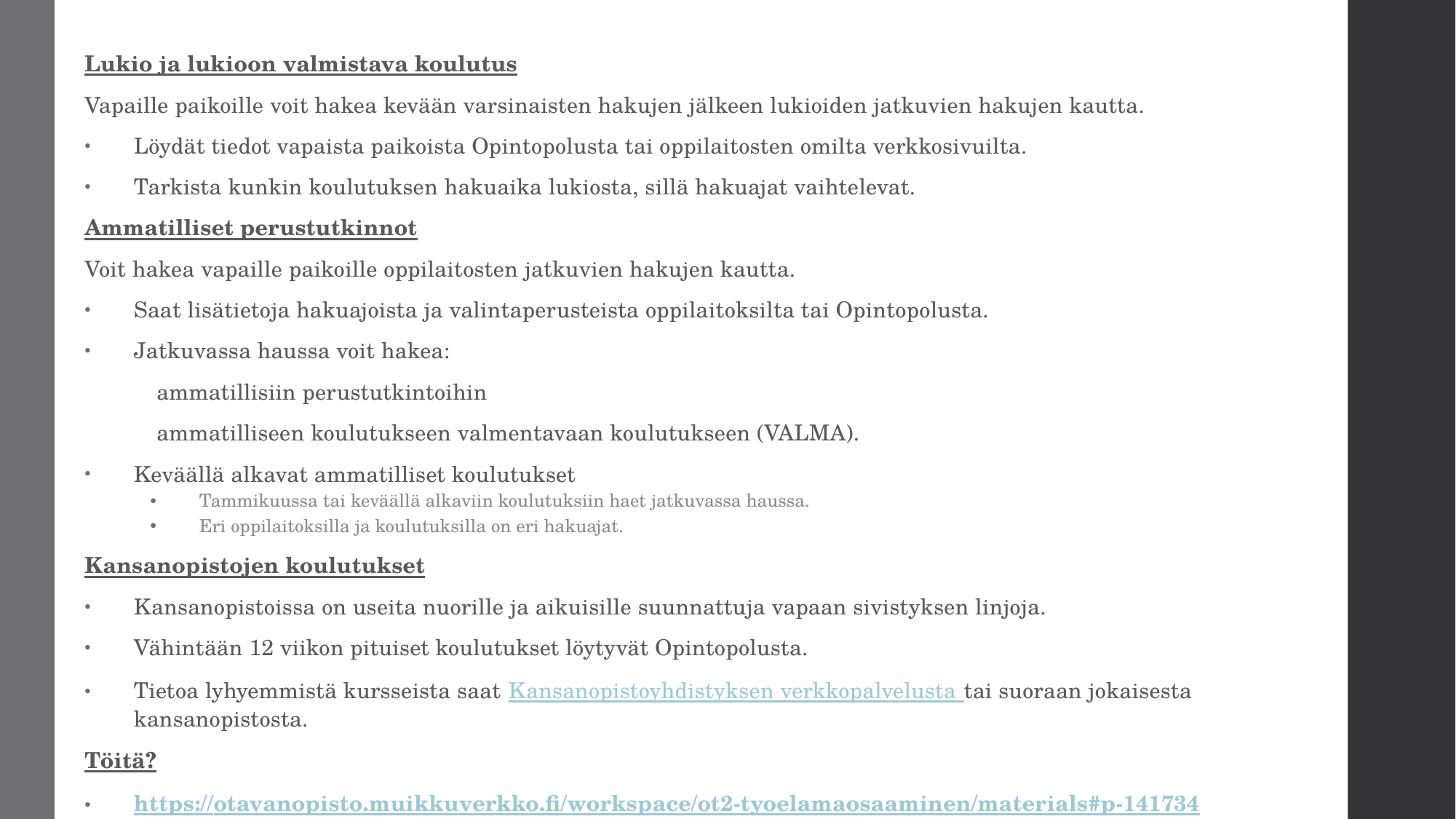

Lukio ja lukioon valmistava koulutus
Vapaille paikoille voit hakea kevään varsinaisten hakujen jälkeen lukioiden jatkuvien hakujen kautta.
Löydät tiedot vapaista paikoista Opintopolusta tai oppilaitosten omilta verkkosivuilta.
Tarkista kunkin koulutuksen hakuaika lukiosta, sillä hakuajat vaihtelevat.
Ammatilliset perustutkinnot
Voit hakea vapaille paikoille oppilaitosten jatkuvien hakujen kautta.
Saat lisätietoja hakuajoista ja valintaperusteista oppilaitoksilta tai Opintopolusta.
Jatkuvassa haussa voit hakea:
	ammatillisiin perustutkintoihin
	ammatilliseen koulutukseen valmentavaan koulutukseen (VALMA).
Keväällä alkavat ammatilliset koulutukset
Tammikuussa tai keväällä alkaviin koulutuksiin haet jatkuvassa haussa.
Eri oppilaitoksilla ja koulutuksilla on eri hakuajat.
Kansanopistojen koulutukset
Kansanopistoissa on useita nuorille ja aikuisille suunnattuja vapaan sivistyksen linjoja.
Vähintään 12 viikon pituiset koulutukset löytyvät Opintopolusta.
Tietoa lyhyemmistä kursseista saat Kansanopistoyhdistyksen verkkopalvelusta tai suoraan jokaisesta kansanopistosta.
Töitä?
https://otavanopisto.muikkuverkko.fi/workspace/ot2-tyoelamaosaaminen/materials#p-141734